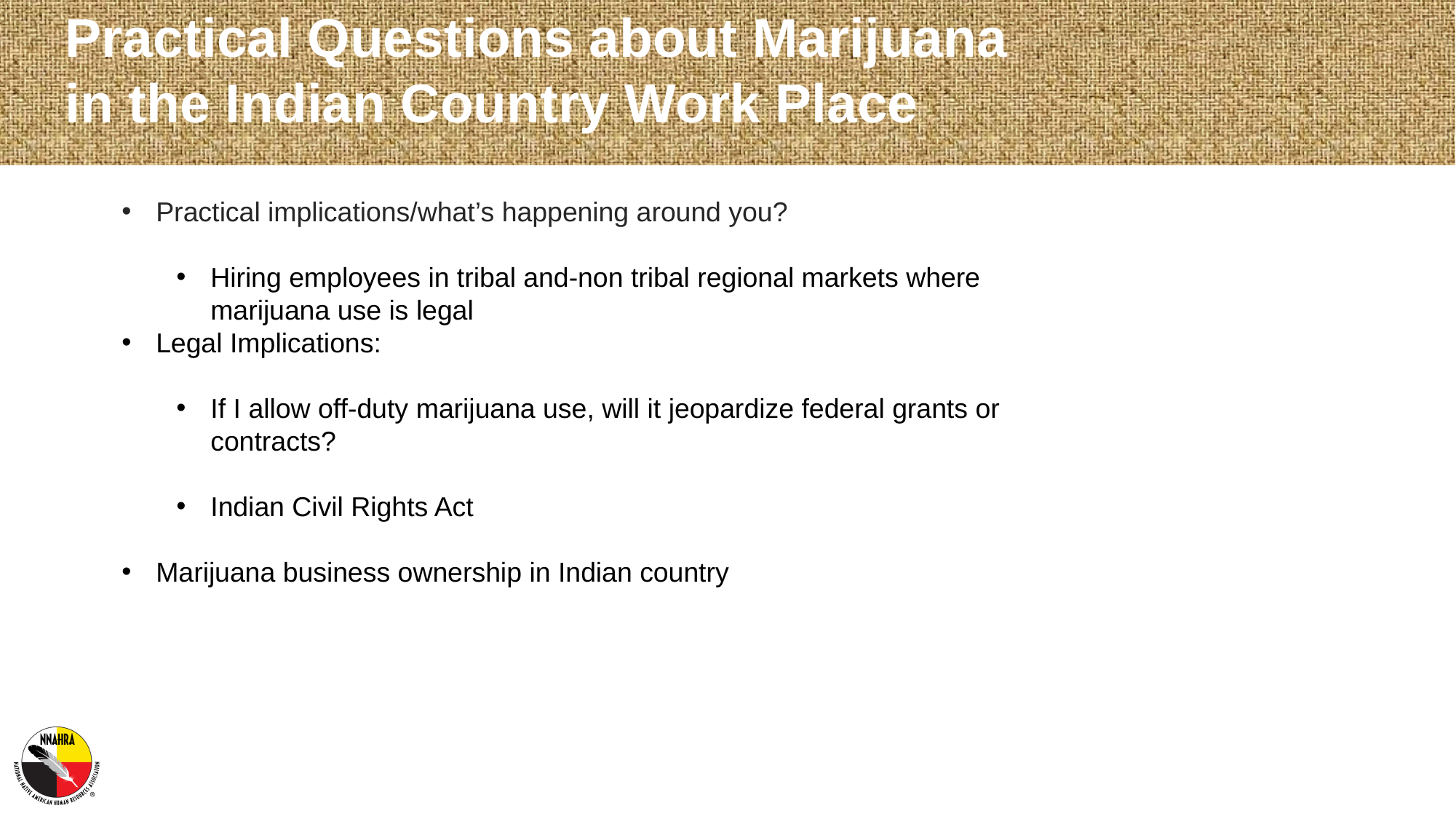

Practical Questions about Marijuana in the Indian Country Work Place

Practical implications/what’s happening around you?

Hiring employees in tribal and-non tribal regional markets where marijuana use is legal
Legal Implications:

If I allow off-duty marijuana use, will it jeopardize federal grants or contracts?

Indian Civil Rights Act

Marijuana business ownership in Indian country